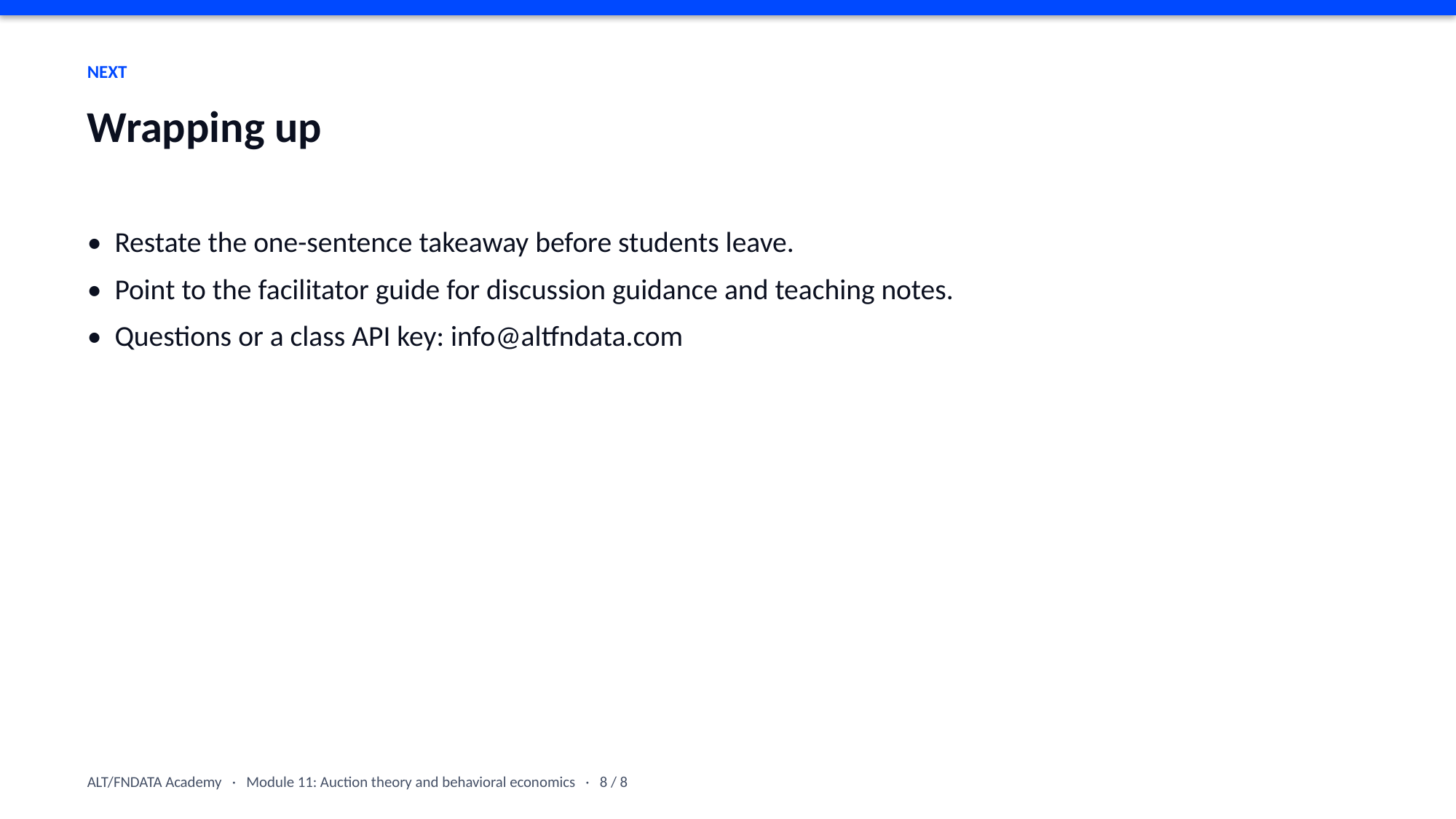

NEXT
Wrapping up
•  Restate the one-sentence takeaway before students leave.
•  Point to the facilitator guide for discussion guidance and teaching notes.
•  Questions or a class API key: info@altfndata.com
ALT/FNDATA Academy   ·   Module 11: Auction theory and behavioral economics   ·   8 / 8